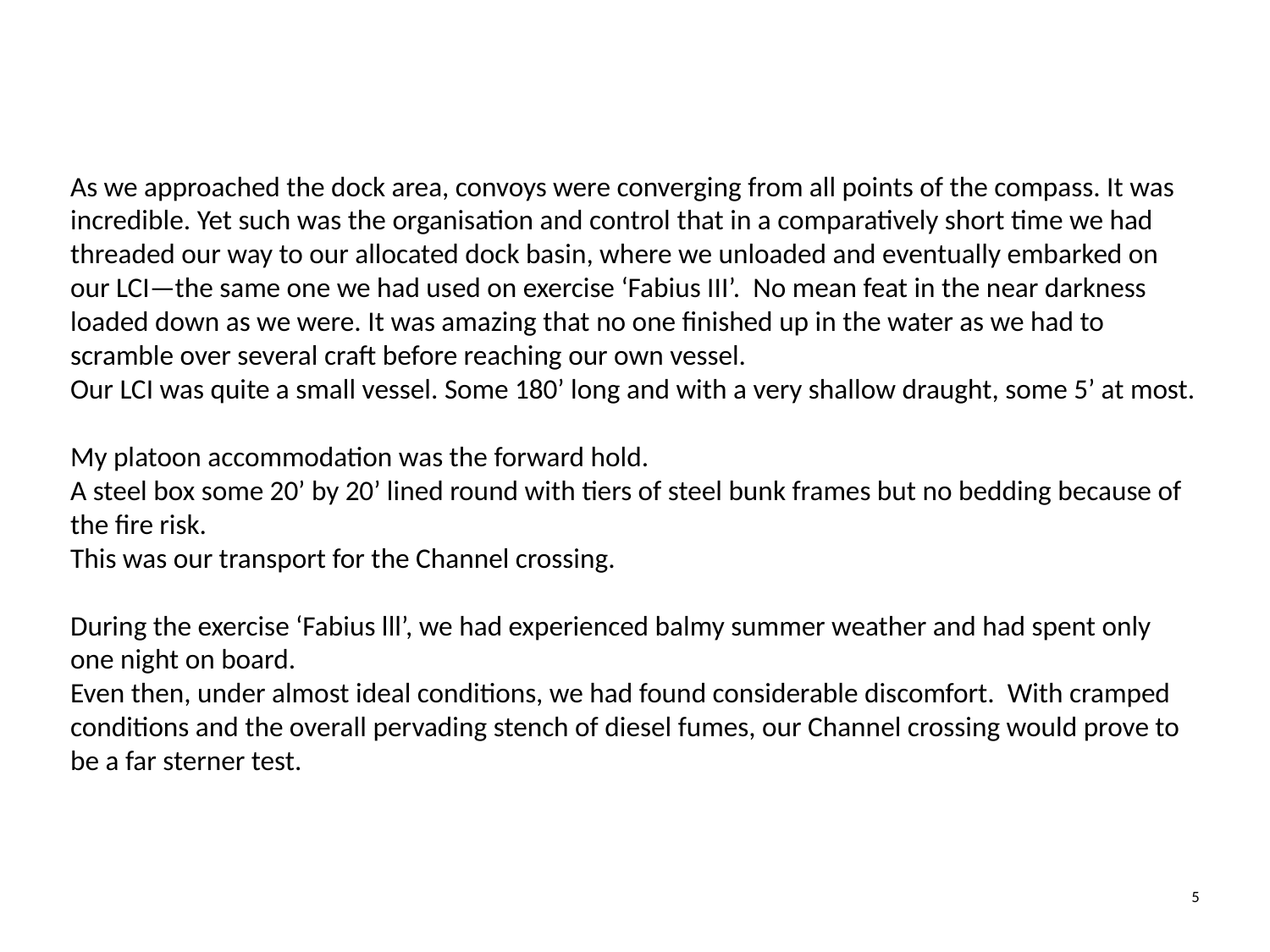

As we approached the dock area, convoys were converging from all points of the compass. It was incredible. Yet such was the organisation and control that in a comparatively short time we had threaded our way to our allocated dock basin, where we unloaded and eventually embarked on our LCI—the same one we had used on exercise ‘Fabius III’.  No mean feat in the near darkness loaded down as we were. It was amazing that no one finished up in the water as we had to scramble over several craft before reaching our own vessel.
Our LCI was quite a small vessel. Some 180’ long and with a very shallow draught, some 5’ at most.

My platoon accommodation was the forward hold.
A steel box some 20’ by 20’ lined round with tiers of steel bunk frames but no bedding because of the fire risk.
This was our transport for the Channel crossing.

During the exercise ‘Fabius lll’, we had experienced balmy summer weather and had spent only one night on board.
Even then, under almost ideal conditions, we had found considerable discomfort.  With cramped conditions and the overall pervading stench of diesel fumes, our Channel crossing would prove to be a far sterner test.
5